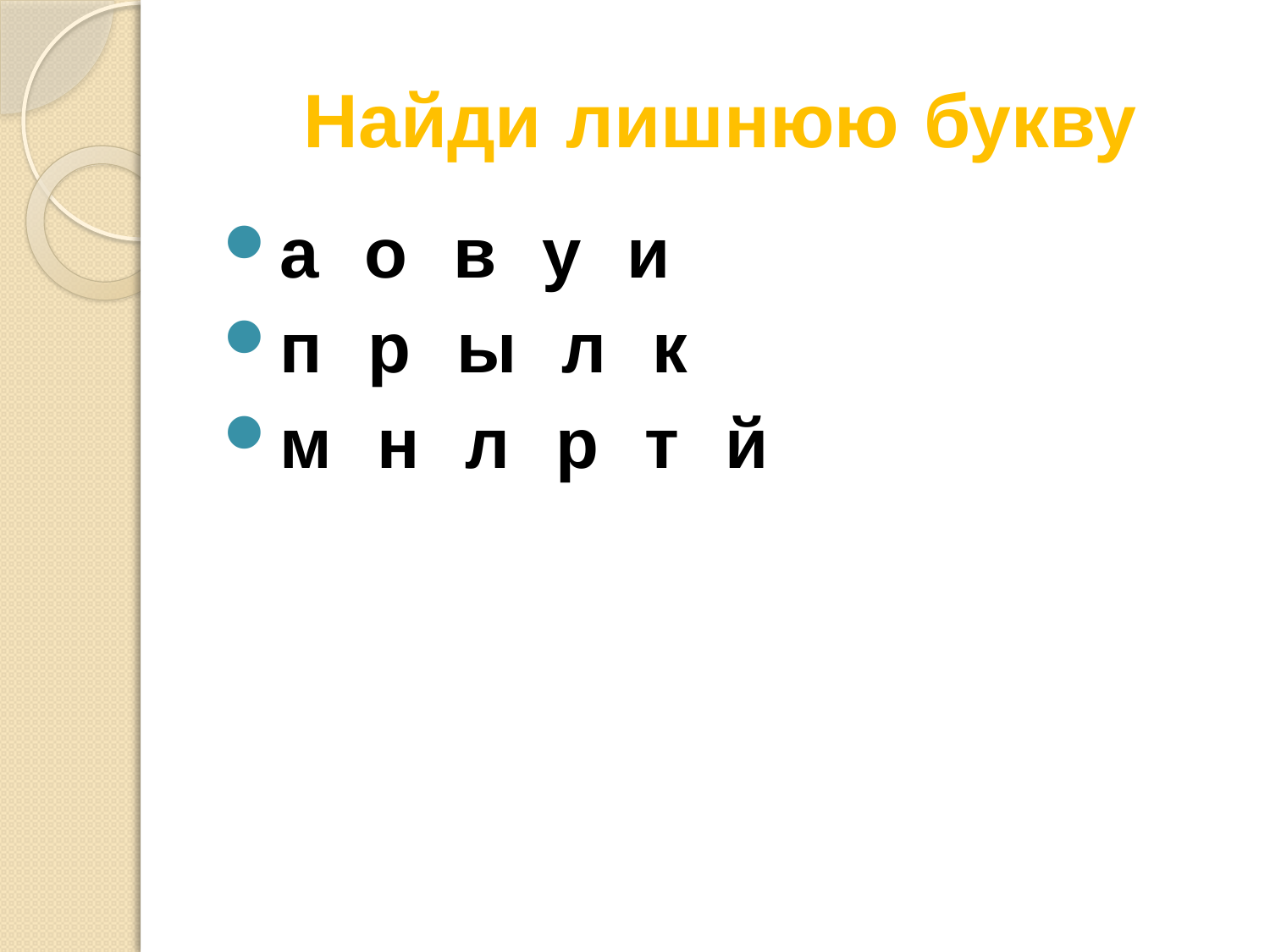

# Найди лишнюю букву
а  о  в  у  и
п  р  ы  л  к
м  н  л  р  т  й